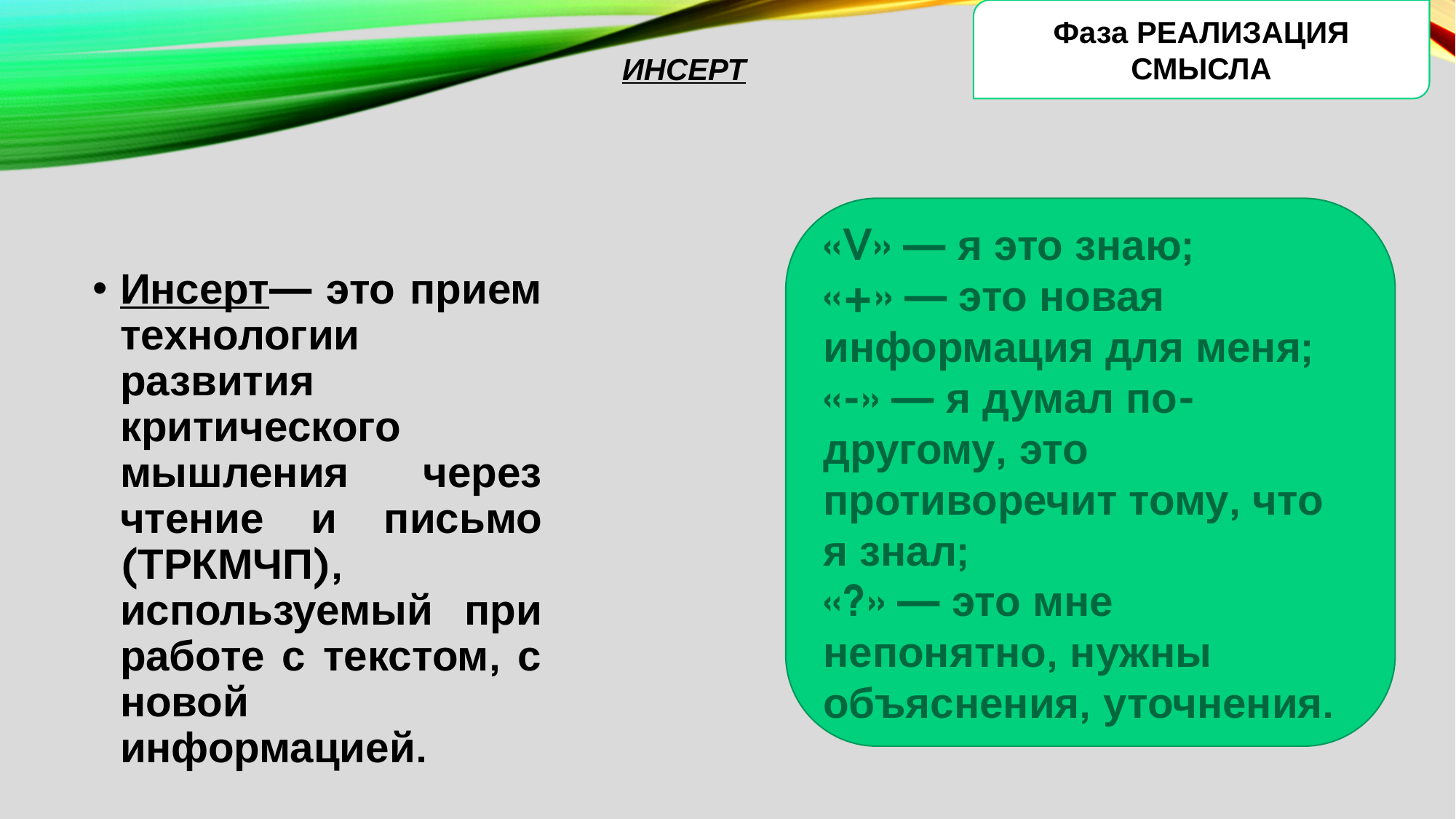

# Инсерт
Фаза РЕАЛИЗАЦИЯ СМЫСЛА
«V» — я это знаю;
«+» — это новая информация для меня;
«-» — я думал по-другому, это противоречит тому, что я знал;
«?» — это мне непонятно, нужны объяснения, уточнения.
Инсерт— это прием технологии развития критического мышления через чтение и письмо (ТРКМЧП), используемый при работе с текстом, с новой информацией.